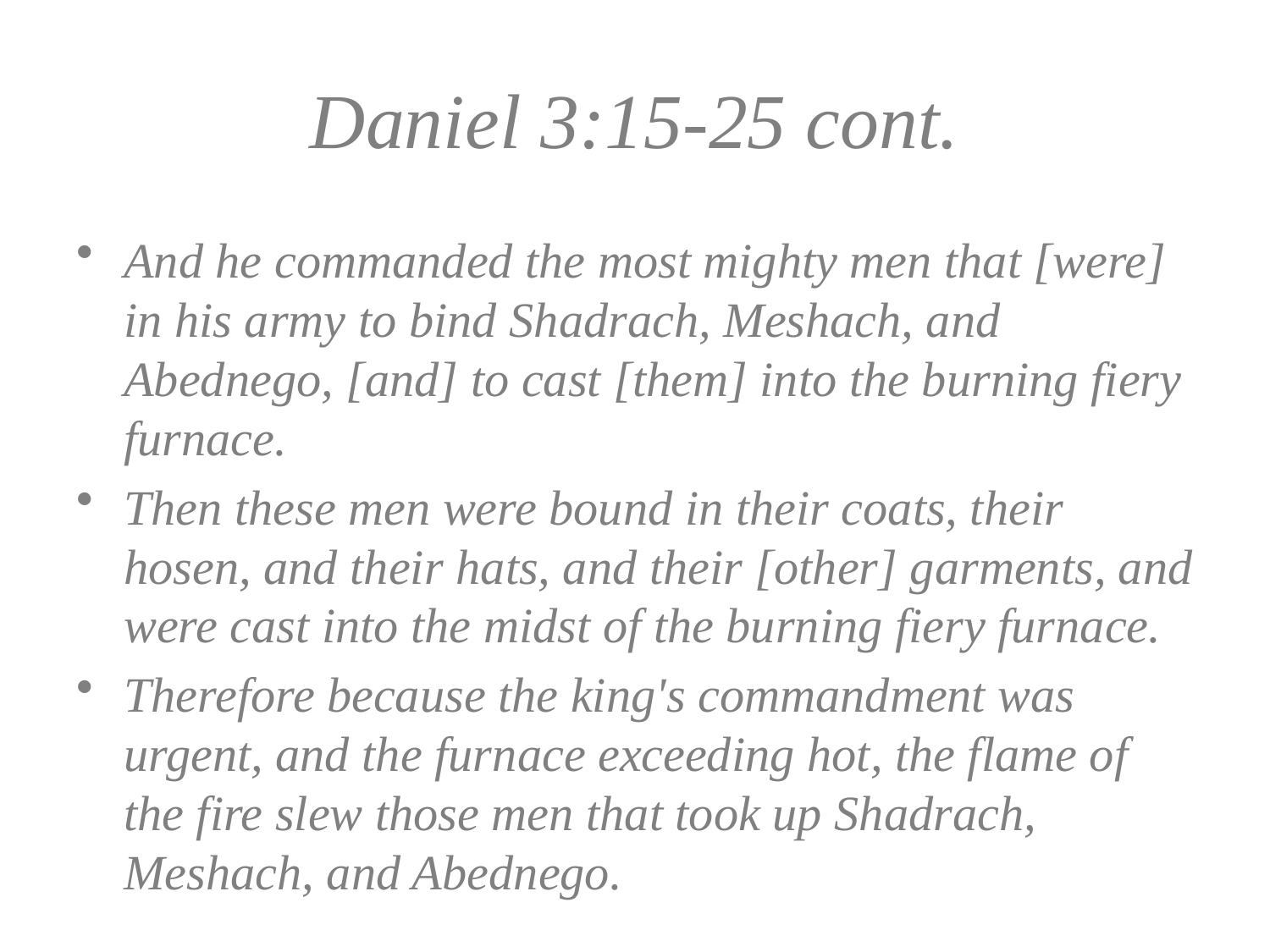

# Daniel 3:15-25 cont.
And he commanded the most mighty men that [were] in his army to bind Shadrach, Meshach, and Abednego, [and] to cast [them] into the burning fiery furnace.
Then these men were bound in their coats, their hosen, and their hats, and their [other] garments, and were cast into the midst of the burning fiery furnace.
Therefore because the king's commandment was urgent, and the furnace exceeding hot, the flame of the fire slew those men that took up Shadrach, Meshach, and Abednego.